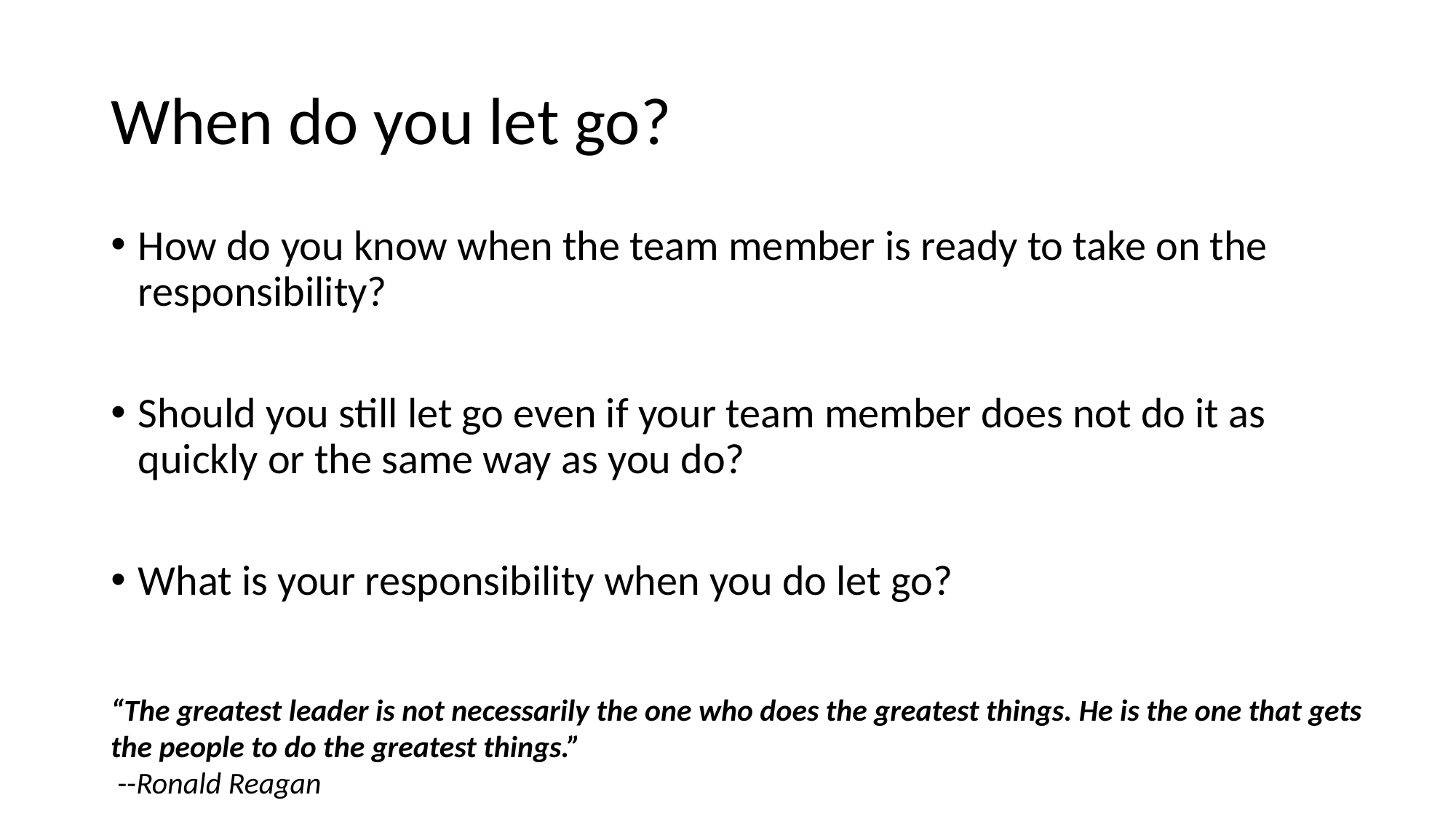

# When do you let go?
How do you know when the team member is ready to take on the responsibility?

Should you still let go even if your team member does not do it as quickly or the same way as you do?

What is your responsibility when you do let go?

“The greatest leader is not necessarily the one who does the greatest things. He is the one that gets the people to do the greatest things.”
 --Ronald Reagan